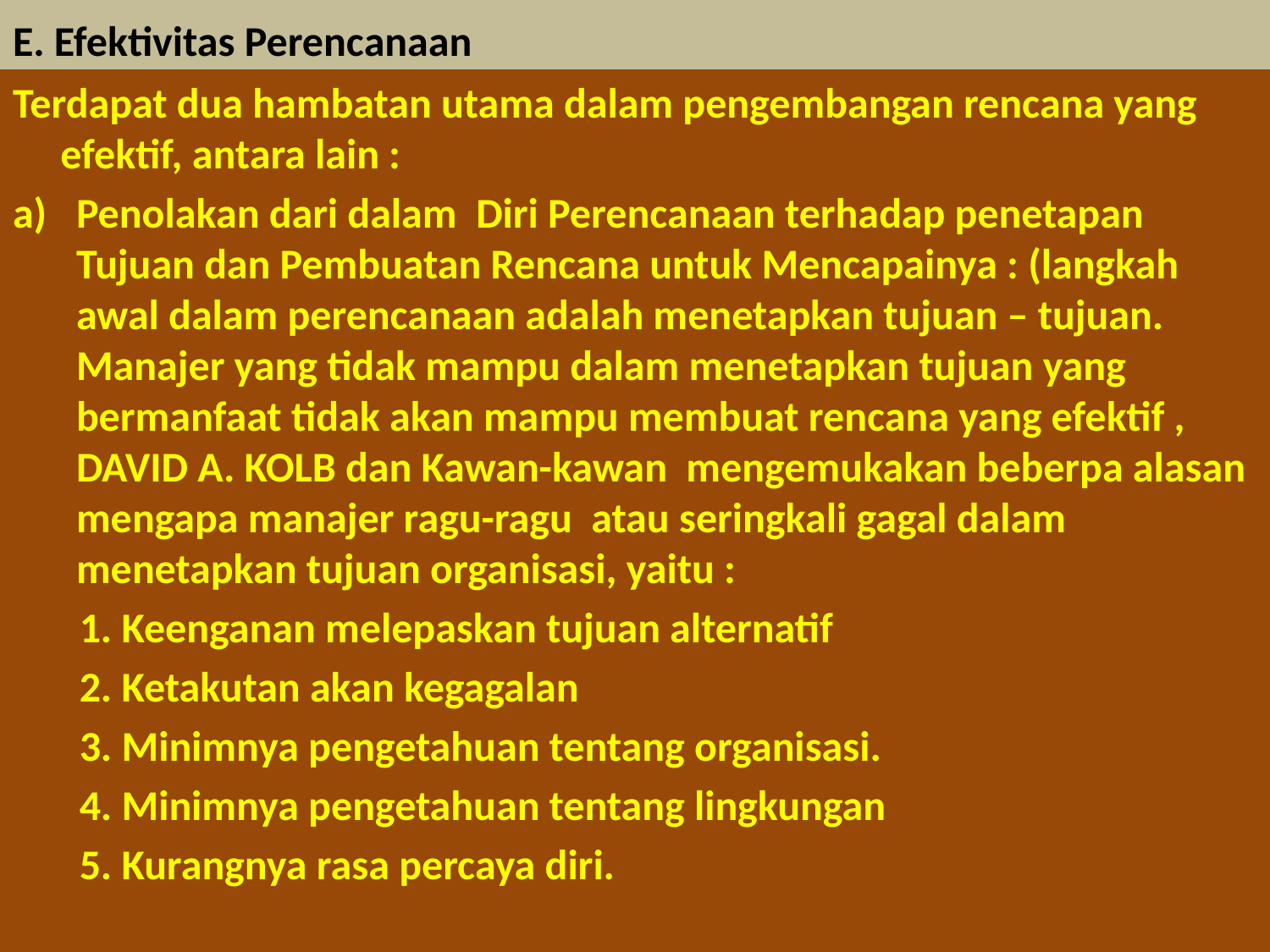

# E. Efektivitas Perencanaan
Terdapat dua hambatan utama dalam pengembangan rencana yang efektif, antara lain :
Penolakan dari dalam  Diri Perencanaan terhadap penetapan Tujuan dan Pembuatan Rencana untuk Mencapainya : (langkah awal dalam perencanaan adalah menetapkan tujuan – tujuan. Manajer yang tidak mampu dalam menetapkan tujuan yang bermanfaat tidak akan mampu membuat rencana yang efektif , DAVID A. KOLB dan Kawan-kawan  mengemukakan beberpa alasan mengapa manajer ragu-ragu  atau seringkali gagal dalam menetapkan tujuan organisasi, yaitu :
       1. Keenganan melepaskan tujuan alternatif
       2. Ketakutan akan kegagalan
       3. Minimnya pengetahuan tentang organisasi.
       4. Minimnya pengetahuan tentang lingkungan
       5. Kurangnya rasa percaya diri.